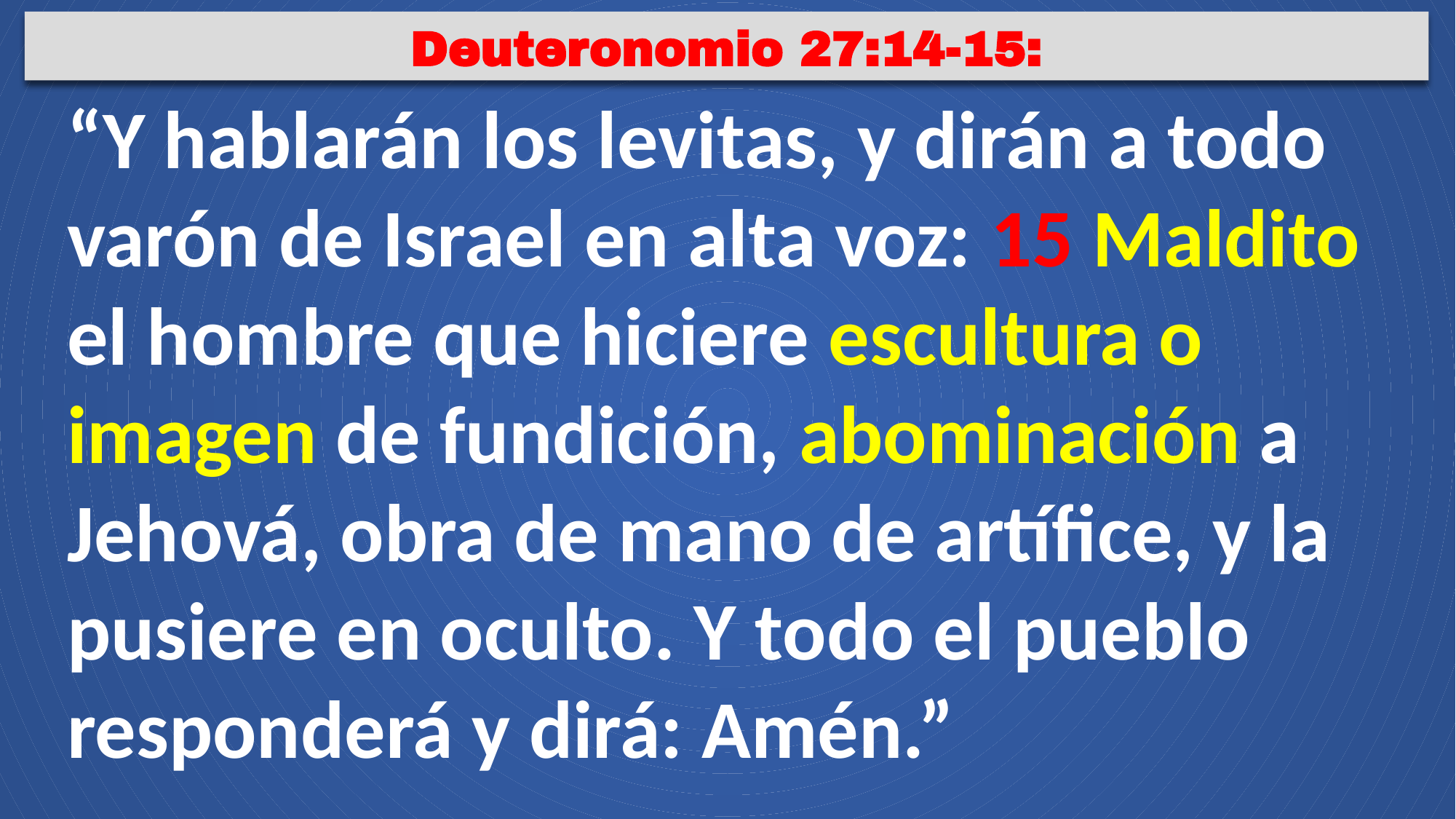

Deuteronomio 27:14-15:
“Y hablarán los levitas, y dirán a todo varón de Israel en alta voz: 15 Maldito el hombre que hiciere escultura o imagen de fundición, abominación a Jehová, obra de mano de artífice, y la pusiere en oculto. Y todo el pueblo responderá y dirá: Amén.”